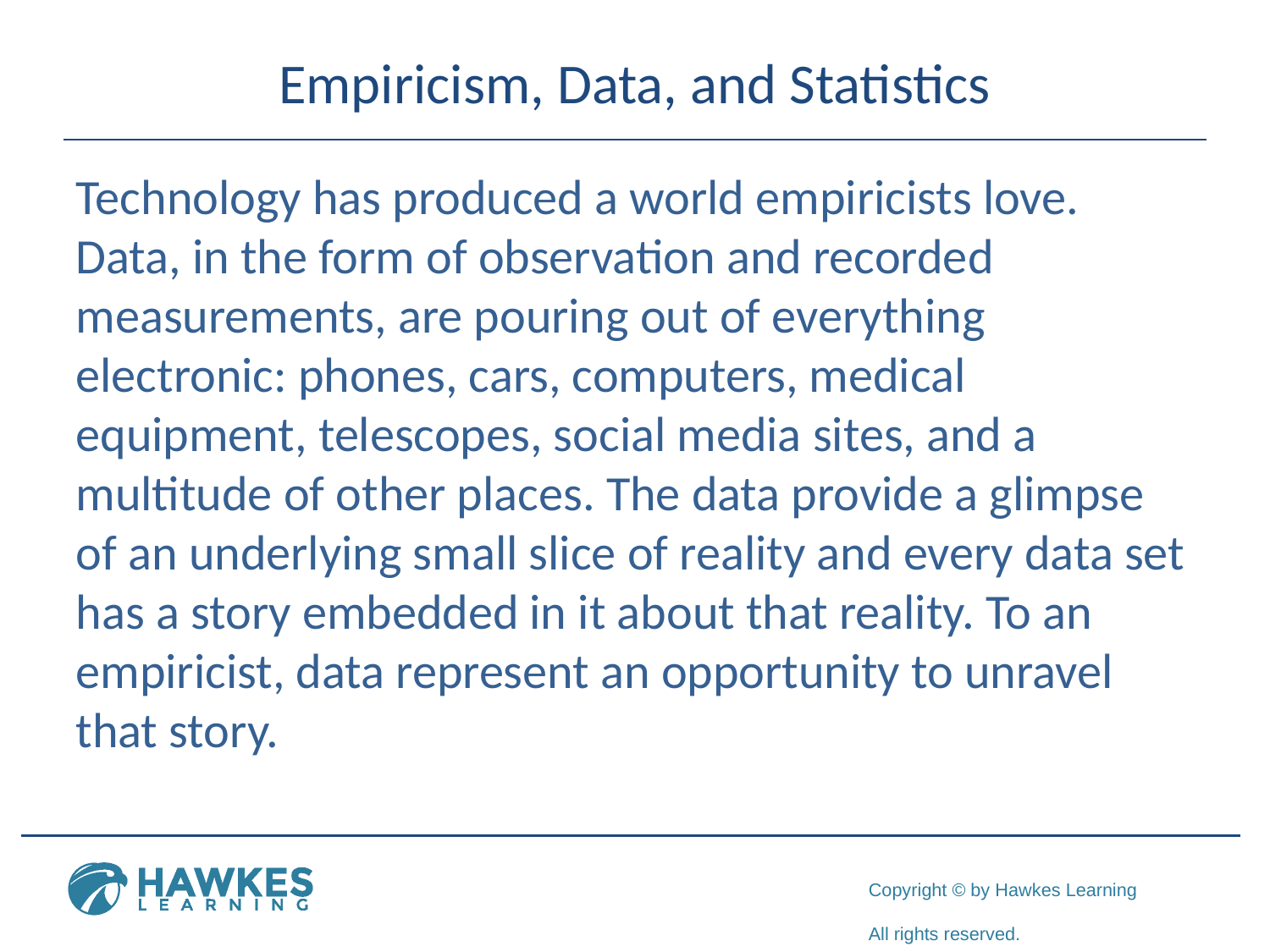

# Empiricism, Data, and Statistics
Technology has produced a world empiricists love. Data, in the form of observation and recorded measurements, are pouring out of everything electronic: phones, cars, computers, medical equipment, telescopes, social media sites, and a multitude of other places. The data provide a glimpse of an underlying small slice of reality and every data set has a story embedded in it about that reality. To an empiricist, data represent an opportunity to unravel that story.